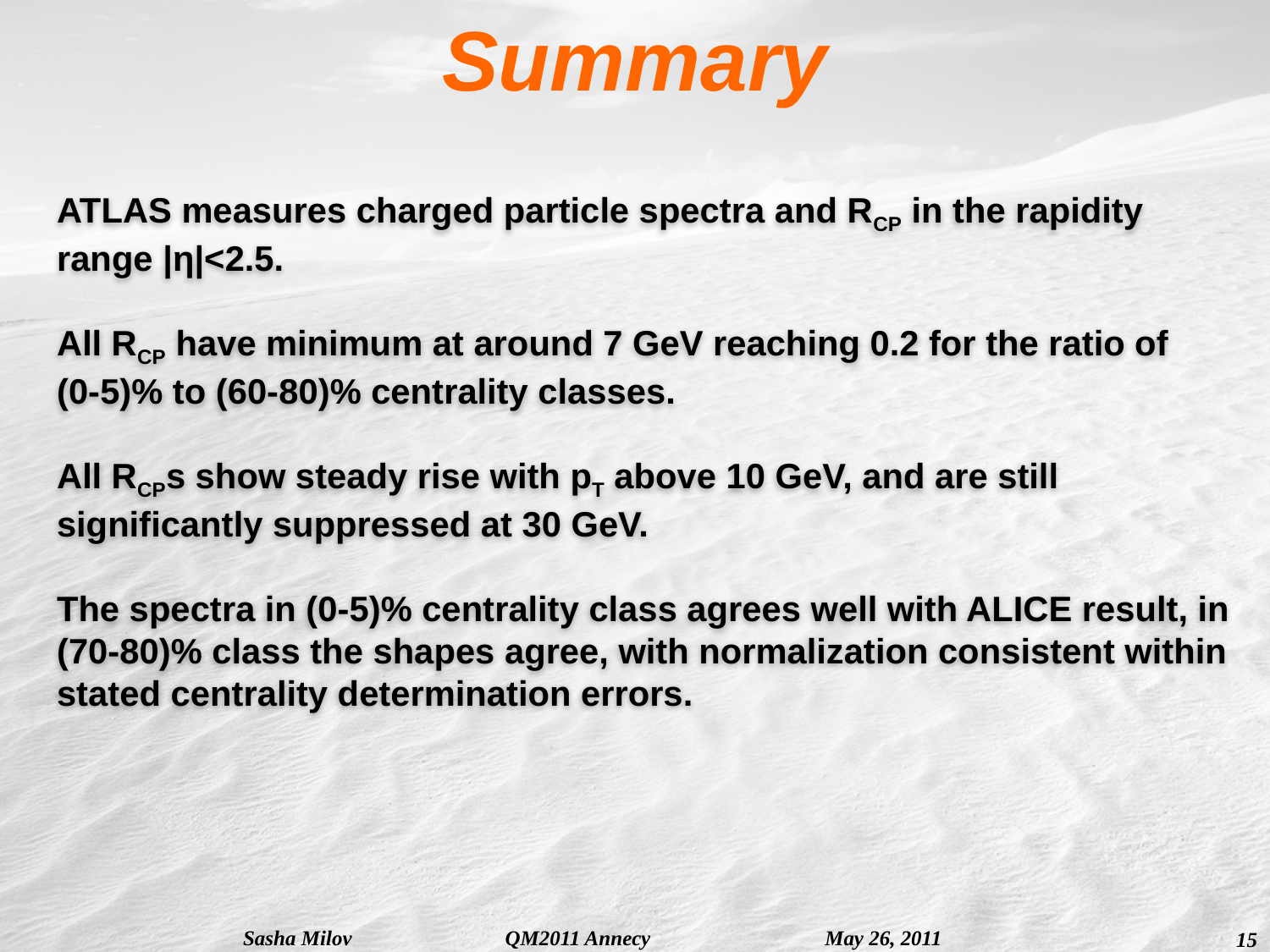

Summary
ATLAS measures charged particle spectra and RCP in the rapidity range |η|<2.5.

All RCP have minimum at around 7 GeV reaching 0.2 for the ratio of    (0-5)% to (60-80)% centrality classes.

All RCPs show steady rise with pT above 10 GeV, and are still significantly suppressed at 30 GeV.

The spectra in (0-5)% centrality class agrees well with ALICE result, in (70-80)% class the shapes agree, with normalization consistent within stated centrality determination errors.
Sasha Milov                             QM2011 Annecy                                 May 26, 2011
15